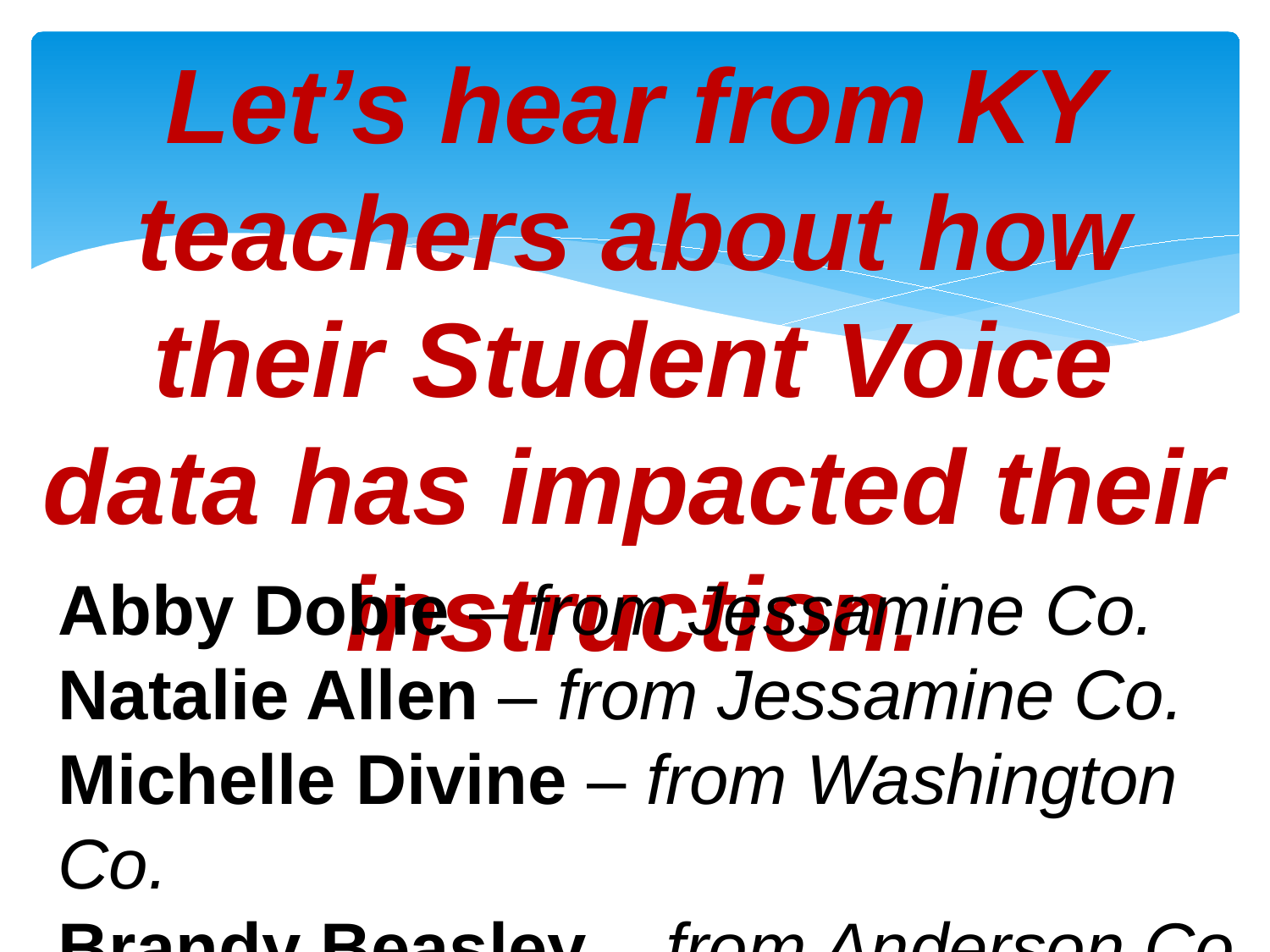

Let’s hear from KY teachers about how their Student Voice data has impacted their instruction.
Abby Dobie – from Jessamine Co.
Natalie Allen – from Jessamine Co.
Michelle Divine – from Washington Co.
Brandy Beasley – from Anderson Co.